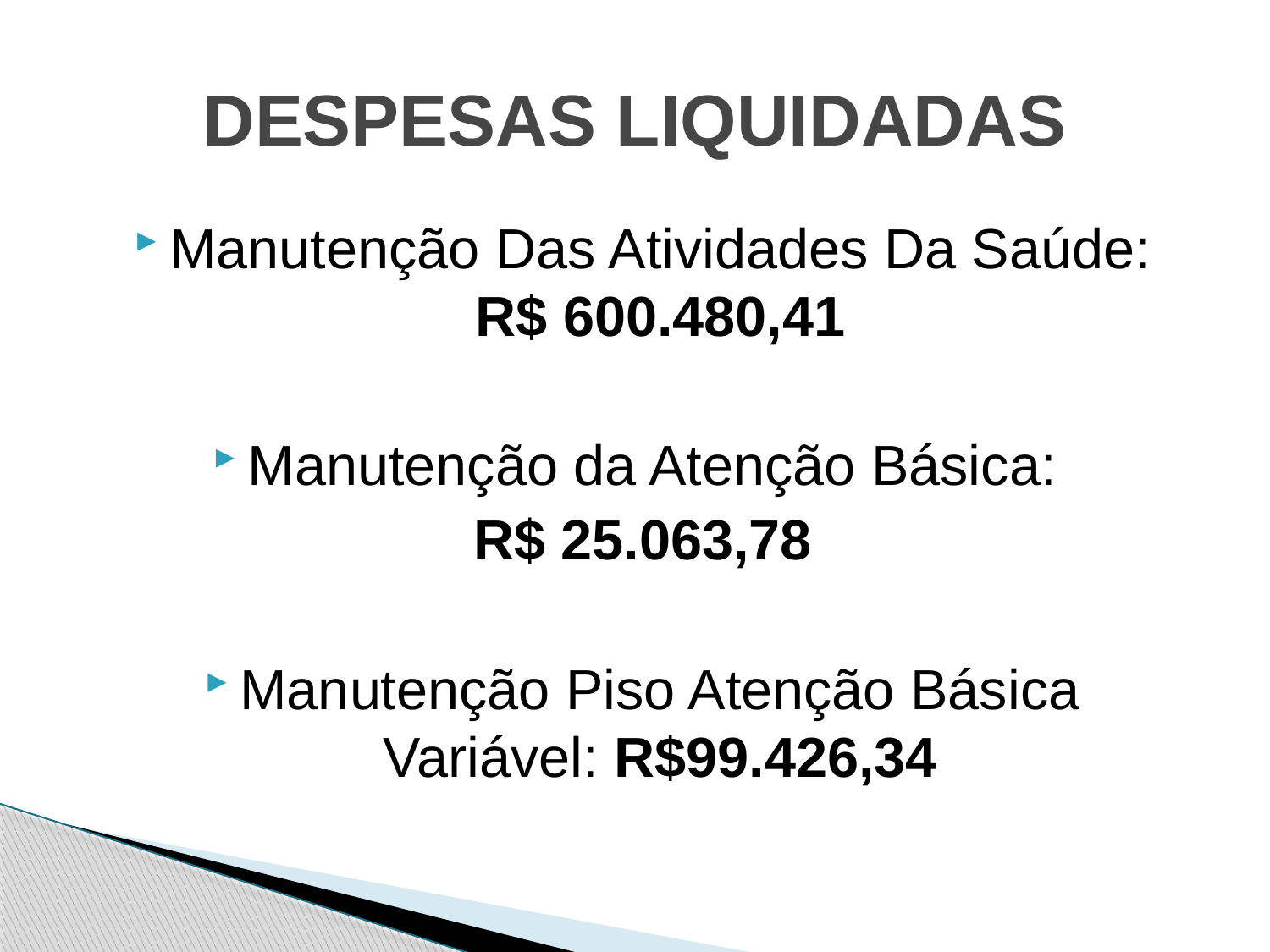

# DESPESAS LIQUIDADAS
Manutenção Das Atividades Da Saúde: R$ 600.480,41

Manutenção da Atenção Básica:
R$ 25.063,78

Manutenção Piso Atenção Básica Variável: R$99.426,34